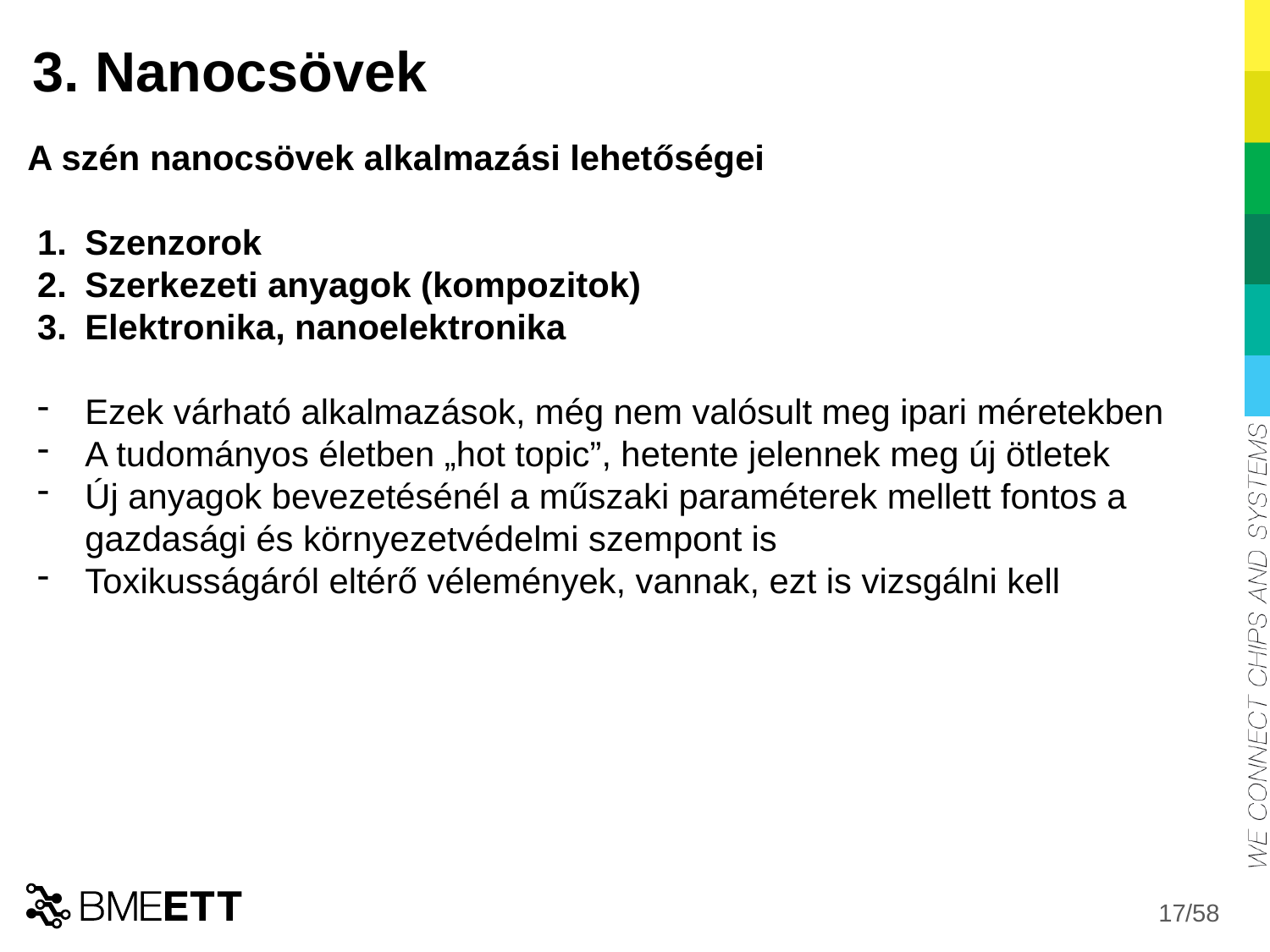

3. Nanocsövek
A szén nanocsövek alkalmazási lehetőségei

Szenzorok
Szerkezeti anyagok (kompozitok)
Elektronika, nanoelektronika

Ezek várható alkalmazások, még nem valósult meg ipari méretekben
A tudományos életben „hot topic”, hetente jelennek meg új ötletek
Új anyagok bevezetésénél a műszaki paraméterek mellett fontos a gazdasági és környezetvédelmi szempont is
Toxikusságáról eltérő vélemények, vannak, ezt is vizsgálni kell
17